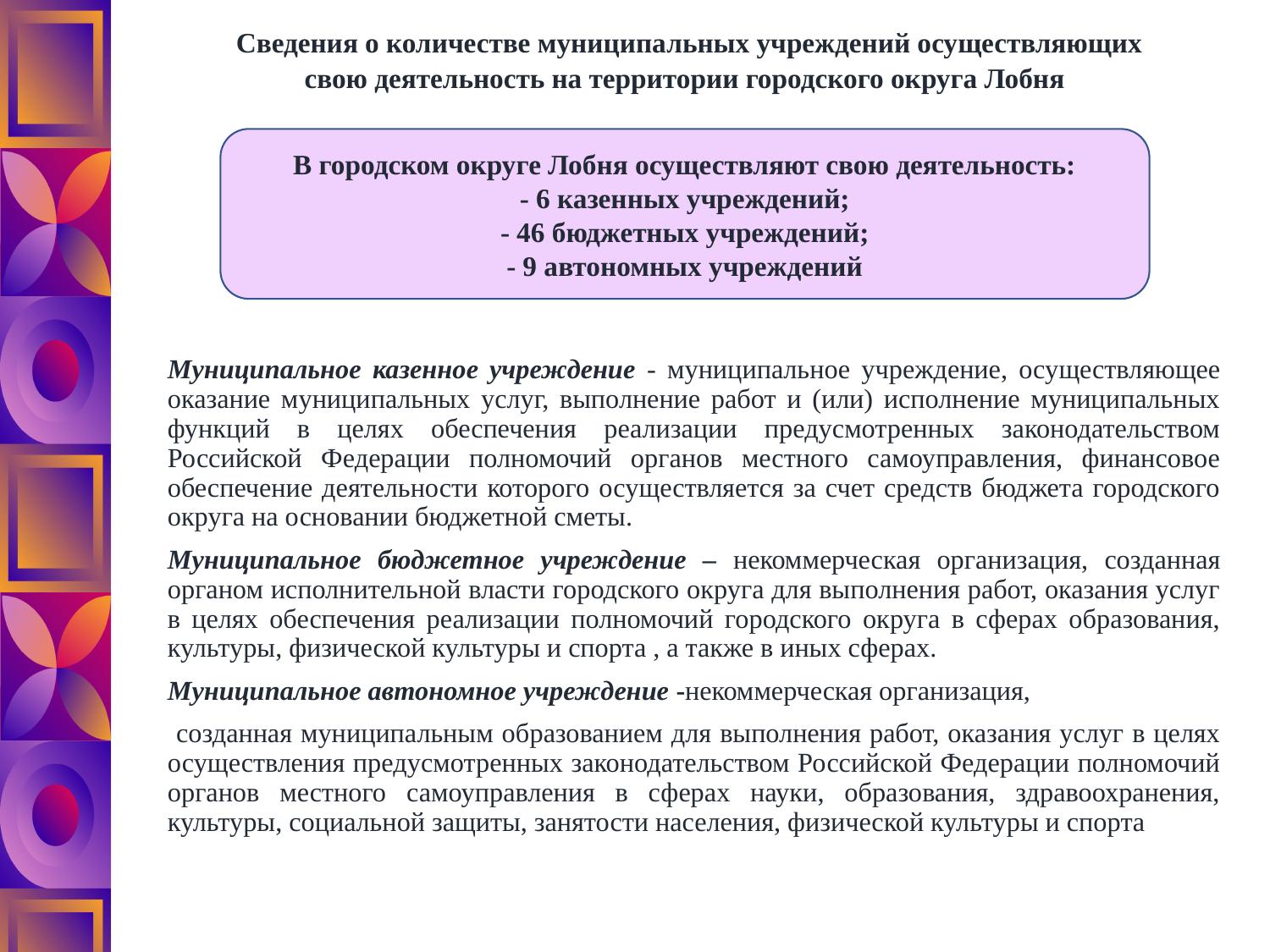

Сведения о количестве муниципальных учреждений осуществляющих свою деятельность на территории городского округа Лобня
В городском округе Лобня осуществляют свою деятельность:
- 6 казенных учреждений;
- 46 бюджетных учреждений;
- 9 автономных учреждений
Муниципальное казенное учреждение - муниципальное учреждение, осуществляющее оказание муниципальных услуг, выполнение работ и (или) исполнение муниципальных функций в целях обеспечения реализации предусмотренных законодательством Российской Федерации полномочий органов местного самоуправления, финансовое обеспечение деятельности которого осуществляется за счет средств бюджета городского округа на основании бюджетной сметы.
Муниципальное бюджетное учреждение – некоммерческая организация, созданная органом исполнительной власти городского округа для выполнения работ, оказания услуг в целях обеспечения реализации полномочий городского округа в сферах образования, культуры, физической культуры и спорта , а также в иных сферах.
Муниципальное автономное учреждение -некоммерческая организация,
 созданная муниципальным образованием для выполнения работ, оказания услуг в целях осуществления предусмотренных законодательством Российской Федерации полномочий органов местного самоуправления в сферах науки, образования, здравоохранения, культуры, социальной защиты, занятости населения, физической культуры и спорта